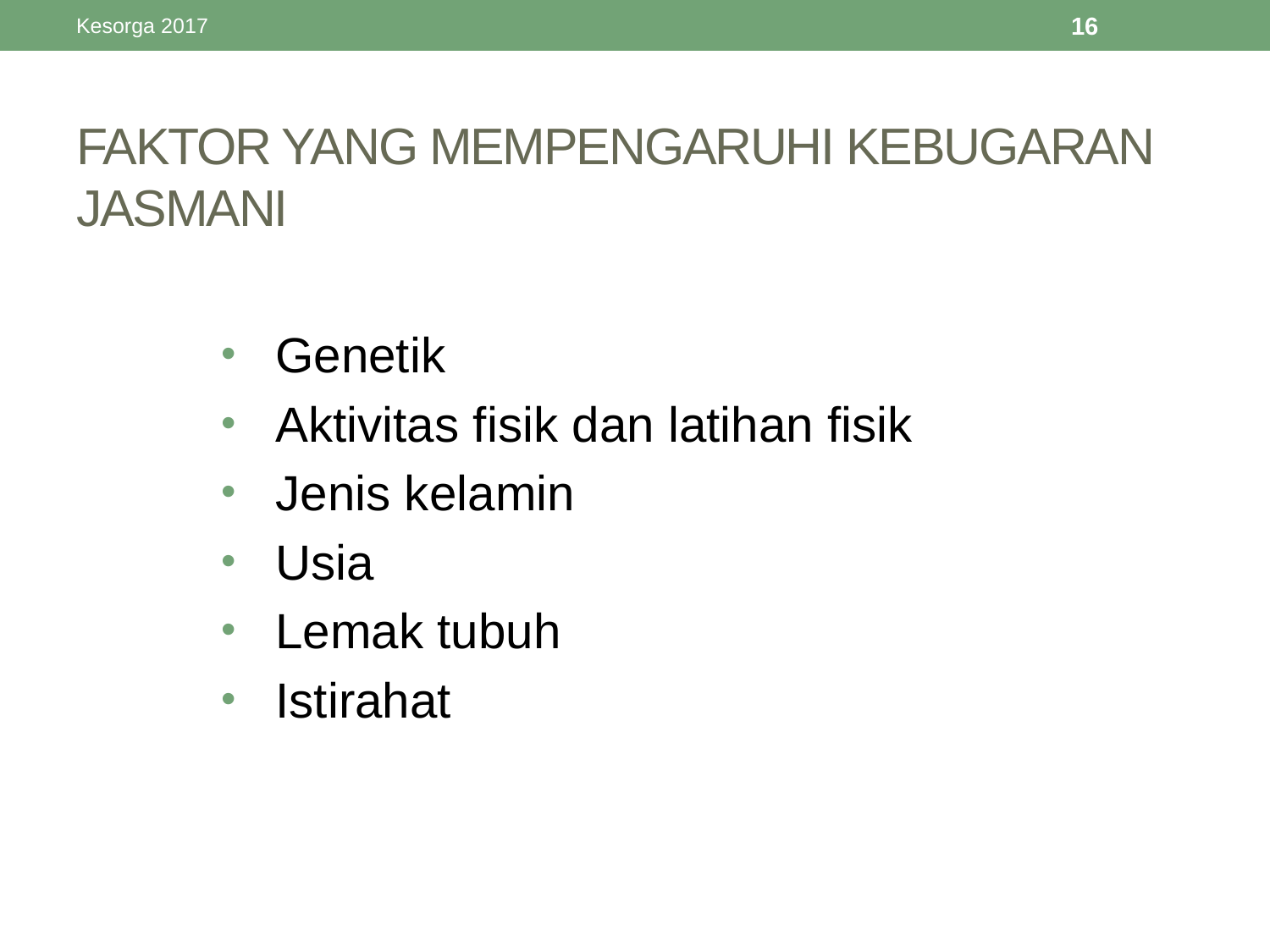

Kesorga 2017
16
# FAKTOR YANG MEMPENGARUHI KEBUGARAN JASMANI
Genetik
Aktivitas fisik dan latihan fisik
Jenis kelamin
Usia
Lemak tubuh
Istirahat